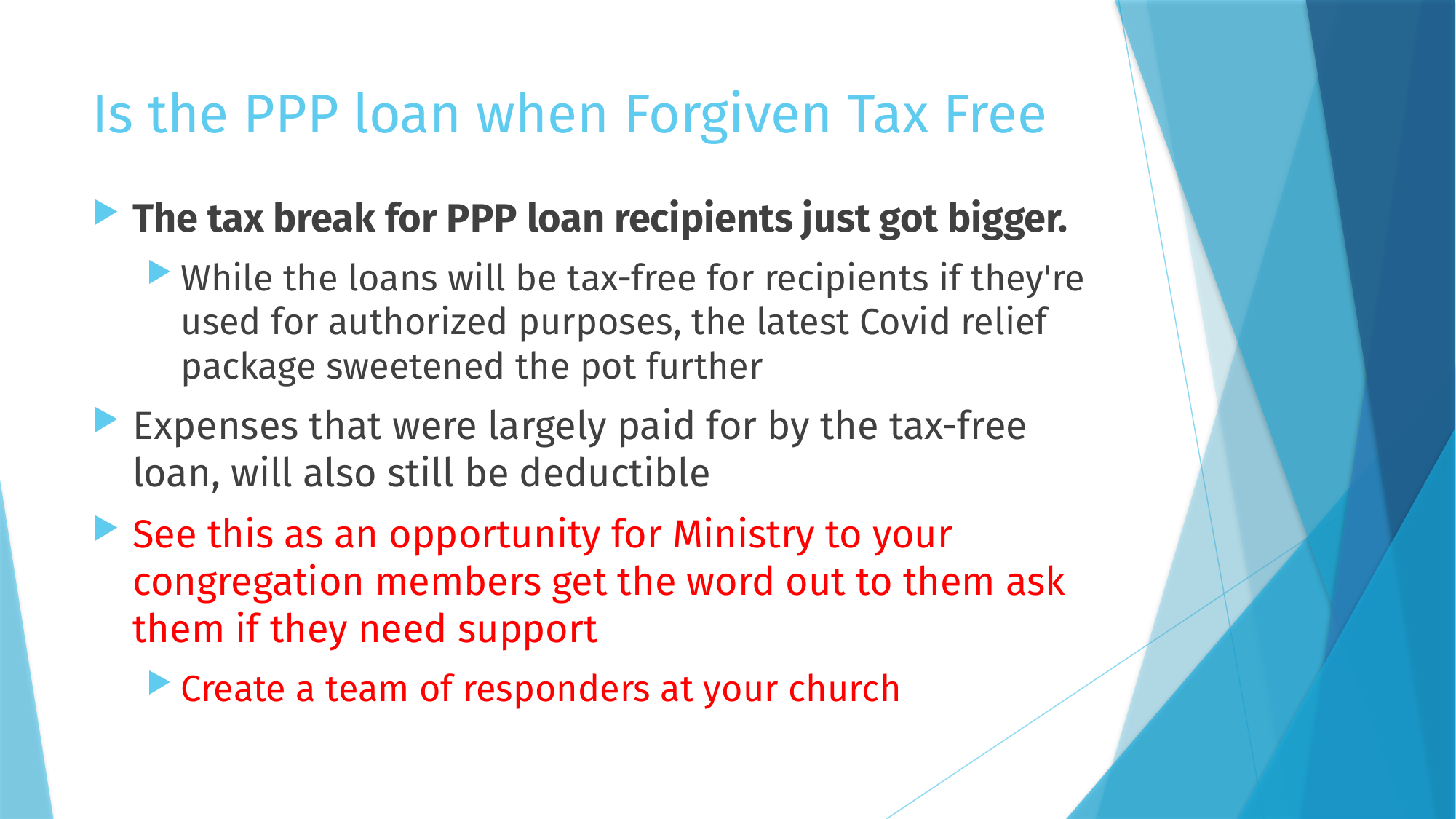

# Is the PPP loan when Forgiven Tax Free
The tax break for PPP loan recipients just got bigger.
While the loans will be tax-free for recipients if they're used for authorized purposes, the latest Covid relief package sweetened the pot further
Expenses that were largely paid for by the tax-free loan, will also still be deductible
See this as an opportunity for Ministry to your congregation members get the word out to them ask them if they need support
Create a team of responders at your church